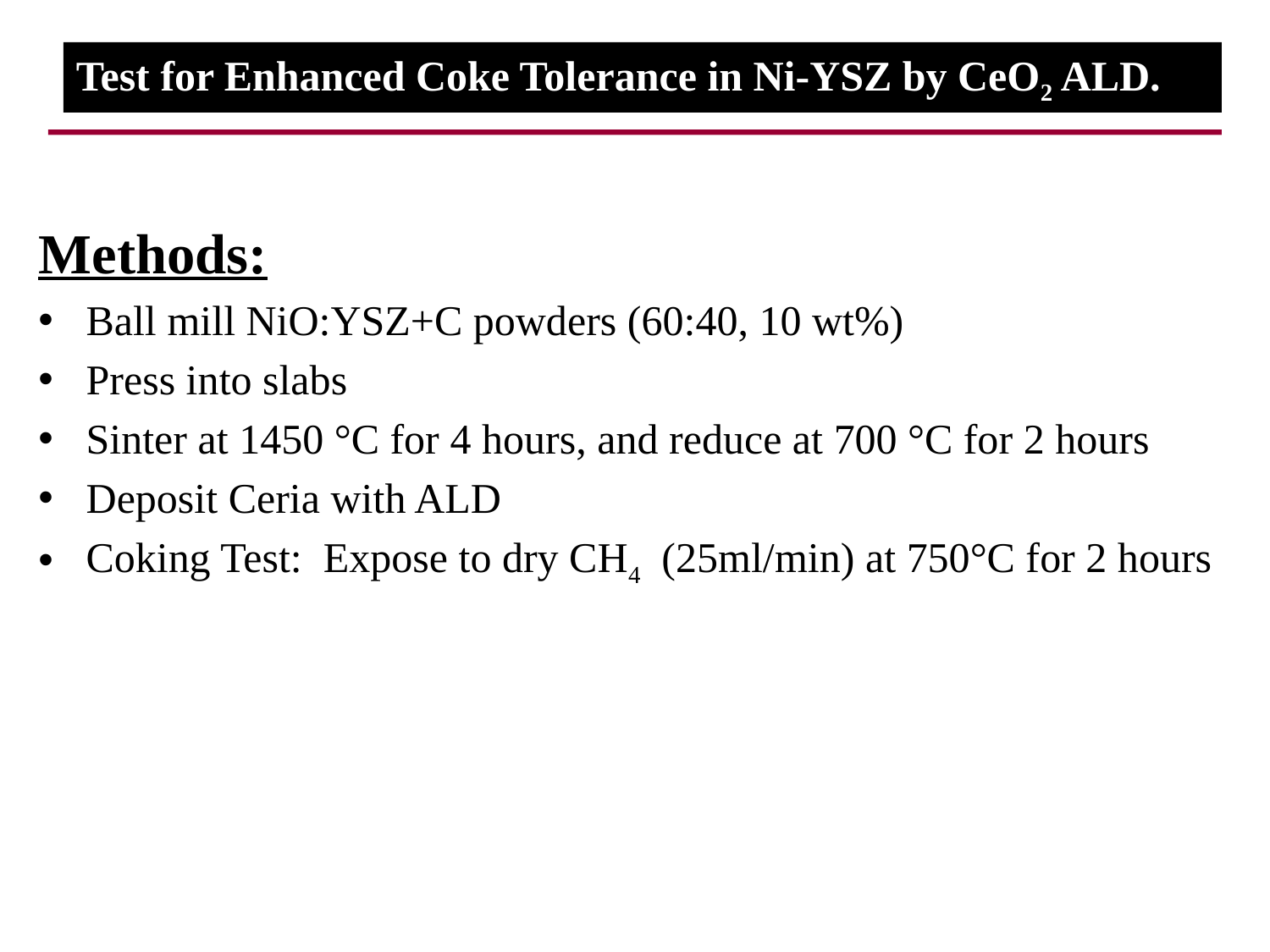

Test for Enhanced Coke Tolerance in Ni-YSZ by CeO2 ALD.

Methods:
Ball mill NiO:YSZ+C powders (60:40, 10 wt%)
Press into slabs
Sinter at 1450 °C for 4 hours, and reduce at 700 °C for 2 hours
Deposit Ceria with ALD
Coking Test:  Expose to dry CH4  (25ml/min) at 750°C for 2 hours